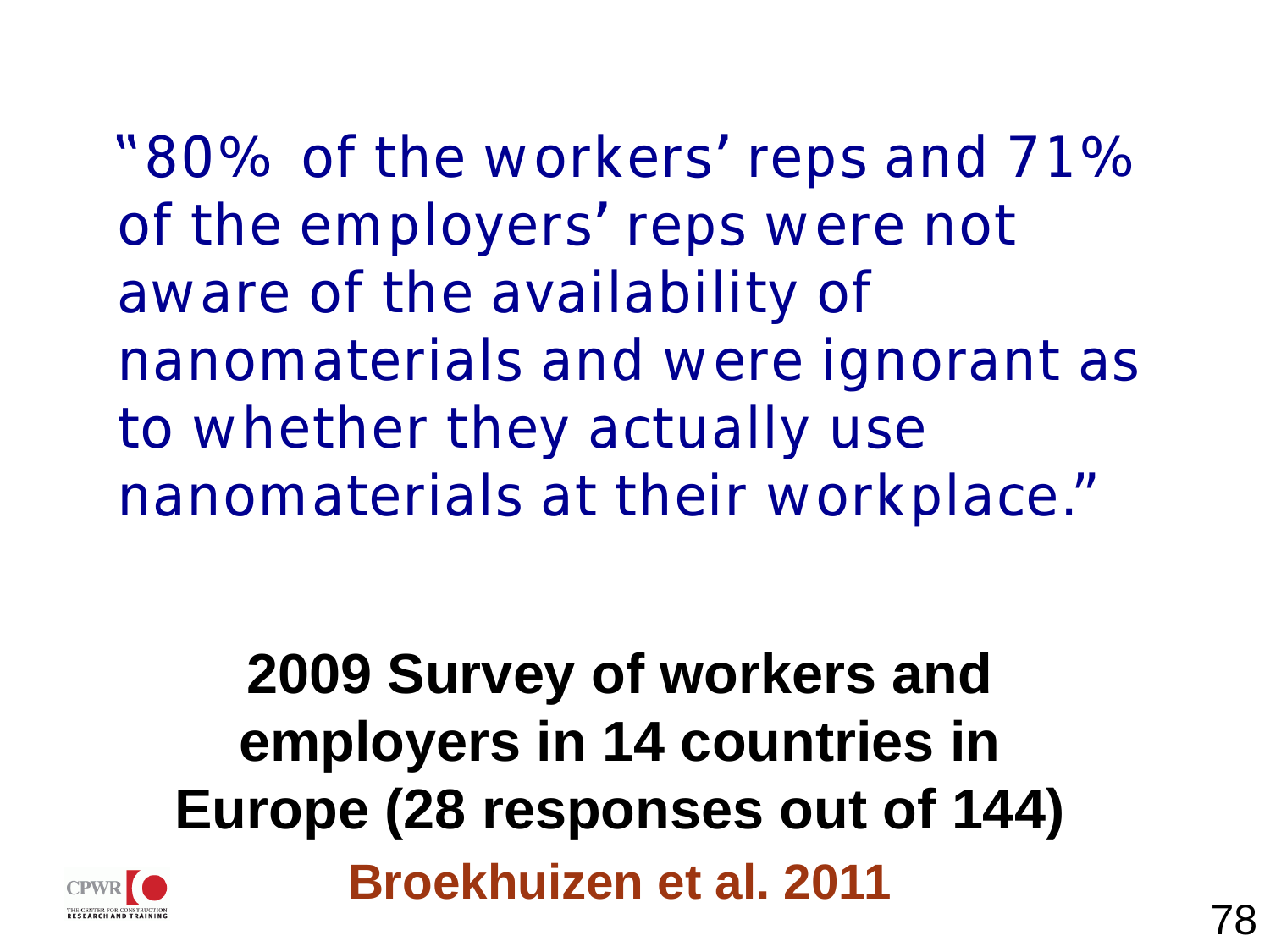

# “80% of the workers’ reps and 71% of the employers’ reps were not aware of the availability of nanomaterials and were ignorant as to whether they actually use nanomaterials at their workplace.”
2009 Survey of workers and employers in 14 countries in Europe (28 responses out of 144)
Broekhuizen et al. 2011
78